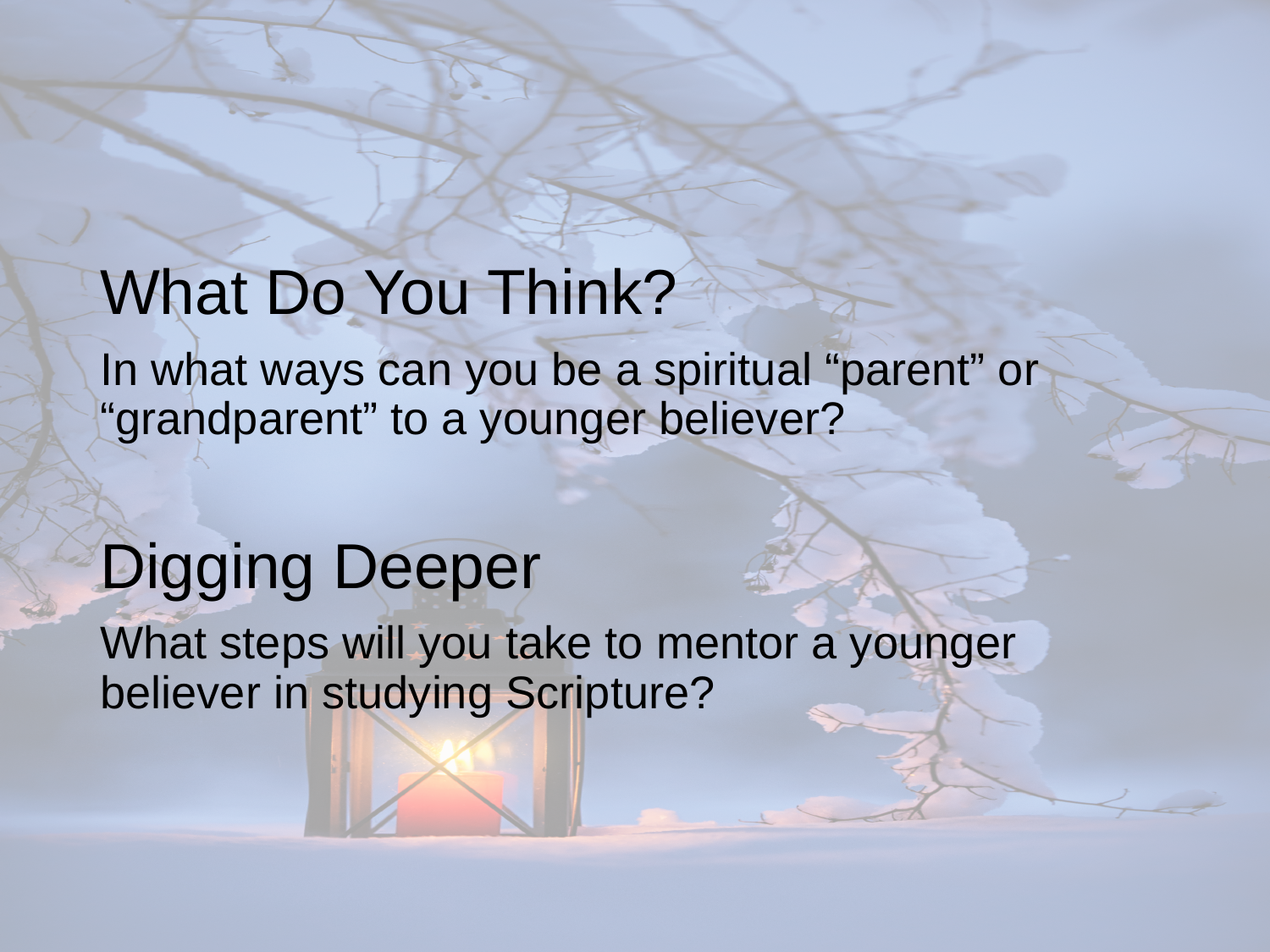

What Do You Think?
In what ways can you be a spiritual “parent” or “grandparent” to a younger believer?

Digging Deeper
What steps will you take to mentor a younger believer in studying Scripture?